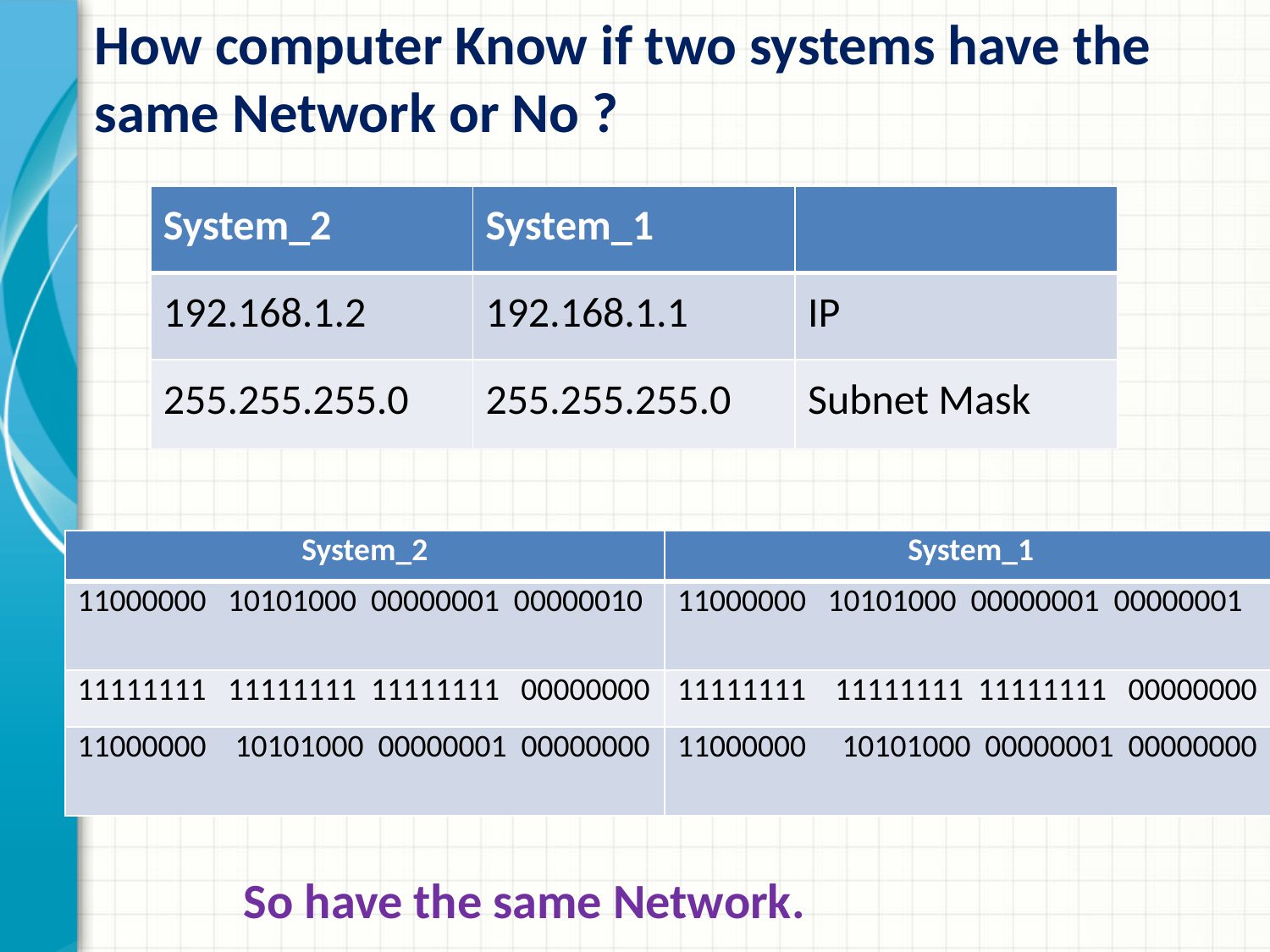

How computer Know if two systems have the same Network or No ?
| System\_2 | System\_1 |  |
| --- | --- | --- |
| 192.168.1.2 | 192.168.1.1 | IP |
| 255.255.255.0 | 255.255.255.0 | Subnet Mask |
| System\_2 | System\_1 |
| --- | --- |
| 11000000 10101000 00000001 00000010 | 11000000 10101000 00000001 00000001 |
| 11111111 11111111 11111111 00000000 | 11111111 11111111 11111111 00000000 |
| 11000000 10101000 00000001 00000000 | 11000000 10101000 00000001 00000000 |
So have the same Network.